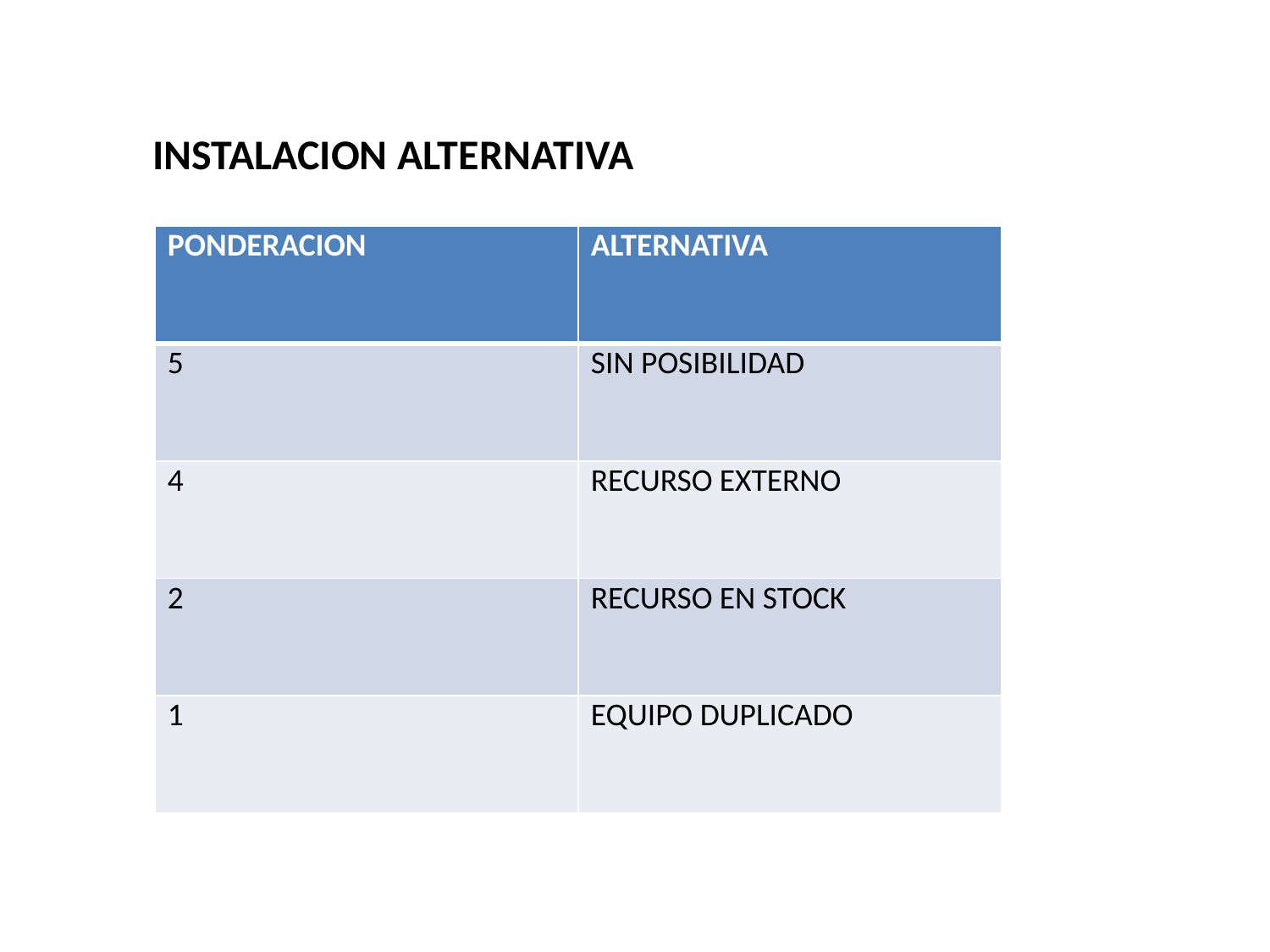

INSTALACION ALTERNATIVA
| PONDERACION | ALTERNATIVA |
| --- | --- |
| 5 | SIN POSIBILIDAD |
| 4 | RECURSO EXTERNO |
| 2 | RECURSO EN STOCK |
| 1 | EQUIPO DUPLICADO |